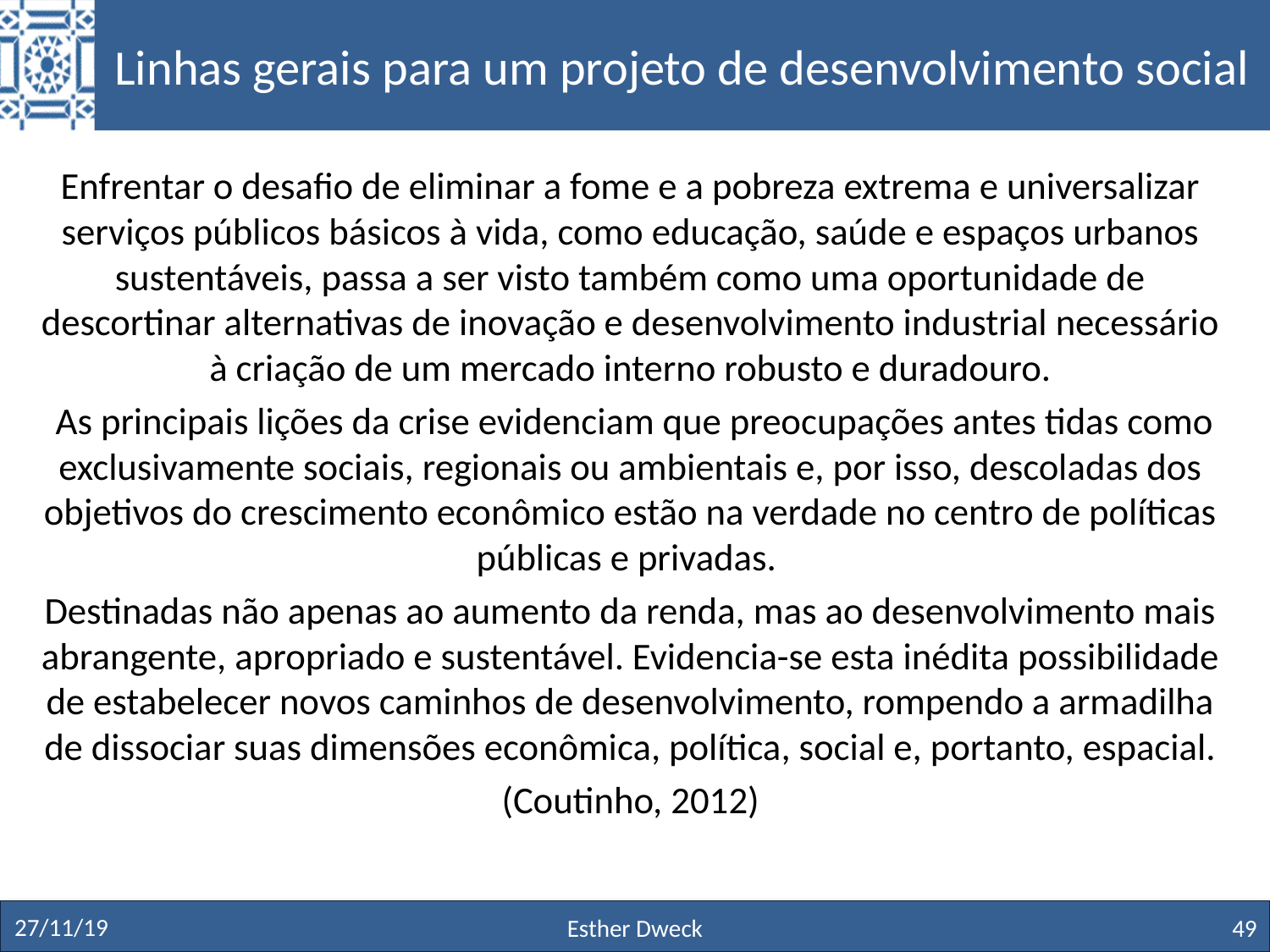

# Linhas gerais para um projeto de desenvolvimento social
Enfrentar o desafio de eliminar a fome e a pobreza extrema e universalizar serviços públicos básicos à vida, como educação, saúde e espaços urbanos sustentáveis, passa a ser visto também como uma oportunidade de descortinar alternativas de inovação e desenvolvimento industrial necessário à criação de um mercado interno robusto e duradouro.
 As principais lições da crise evidenciam que preocupações antes tidas como exclusivamente sociais, regionais ou ambientais e, por isso, descoladas dos objetivos do crescimento econômico estão na verdade no centro de políticas públicas e privadas.
Destinadas não apenas ao aumento da renda, mas ao desenvolvimento mais abrangente, apropriado e sustentável. Evidencia-se esta inédita possibilidade de estabelecer novos caminhos de desenvolvimento, rompendo a armadilha de dissociar suas dimensões econômica, política, social e, portanto, espacial.
(Coutinho, 2012)
27/11/19
Esther Dweck
49